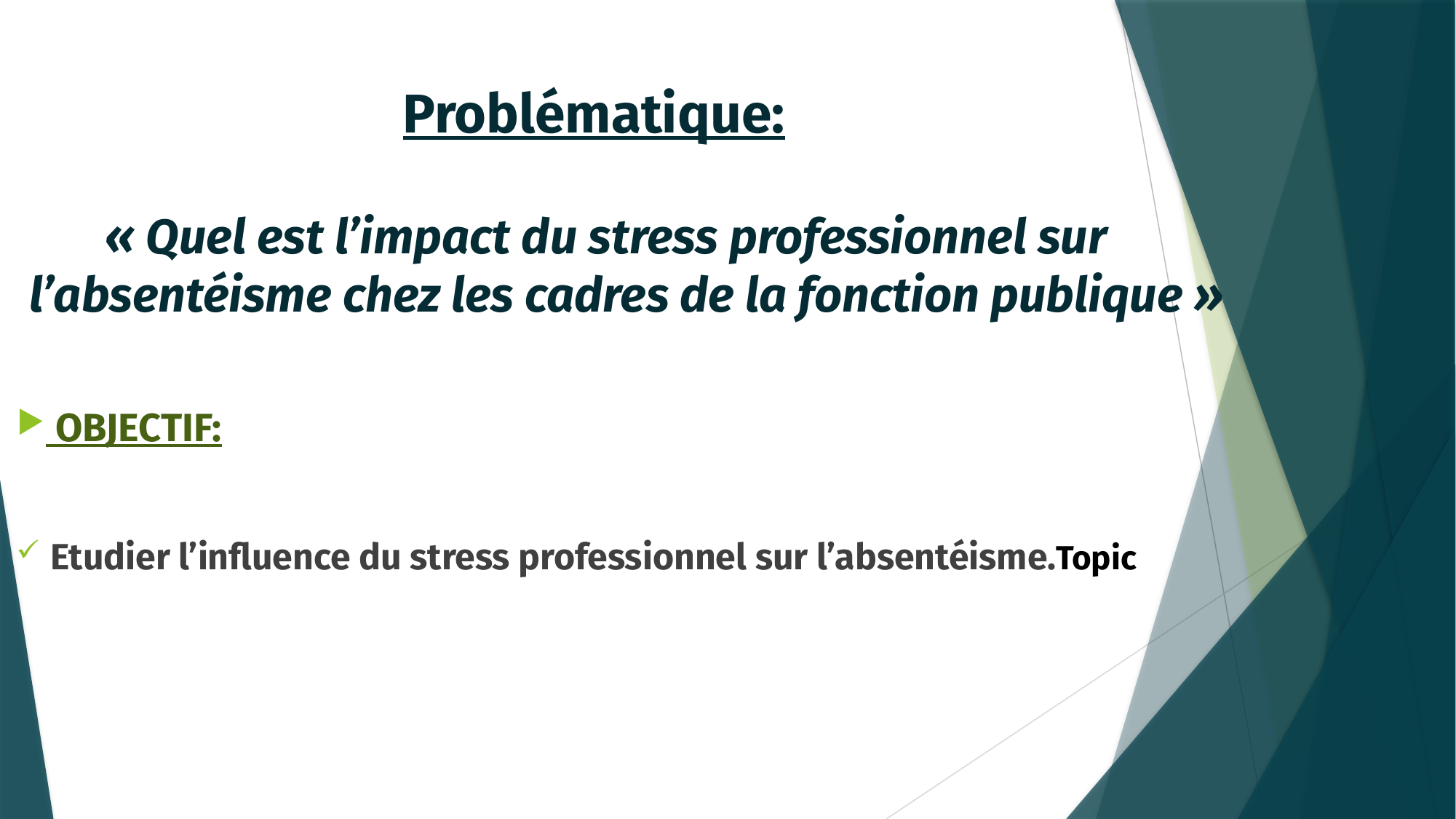

# Problématique:
« Quel est l’impact du stress professionnel sur l’absentéisme chez les cadres de la fonction publique »

 OBJECTIF:

Etudier l’influence du stress professionnel sur l’absentéisme.Topic